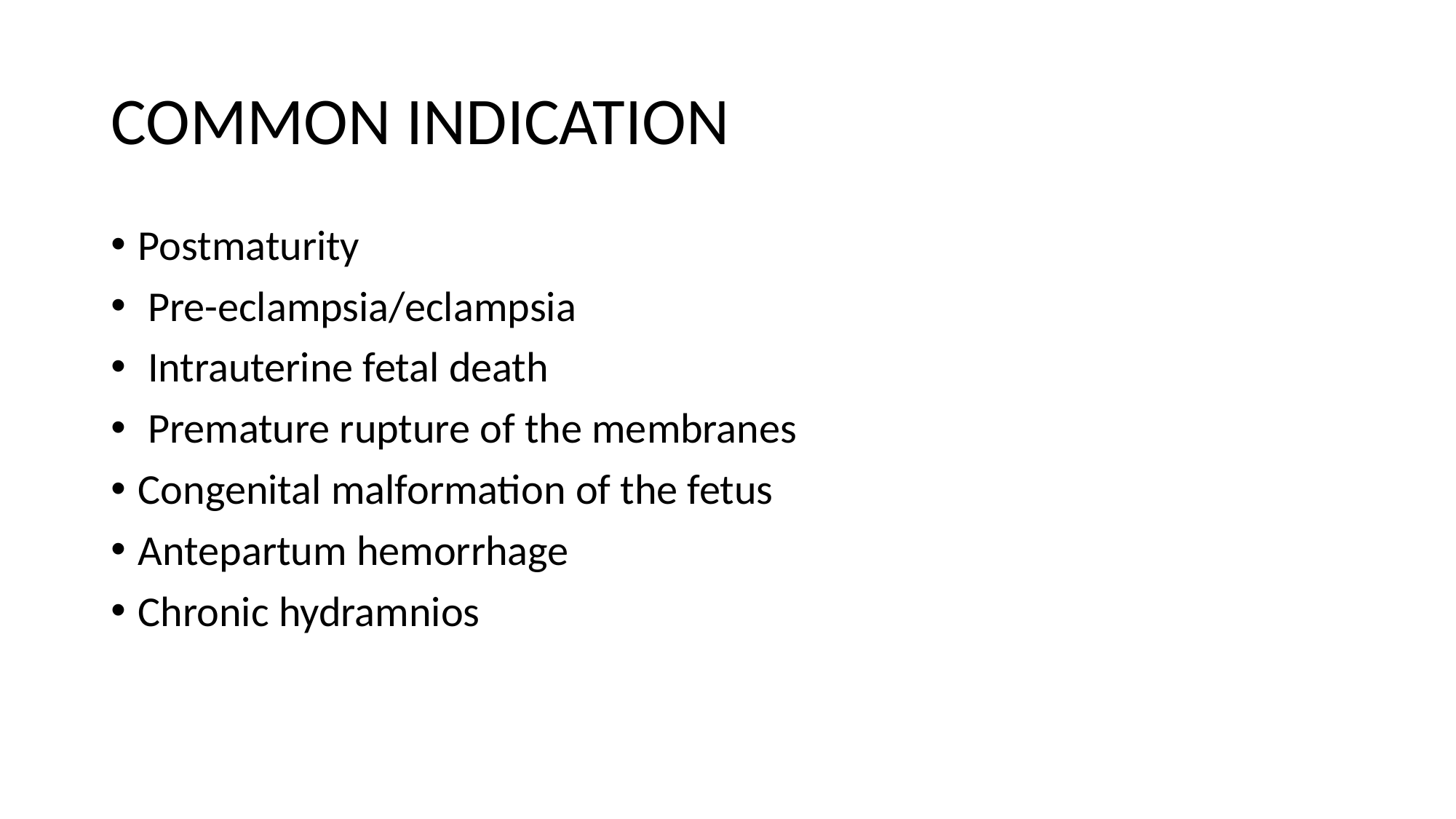

# COMMON INDICATION
Postmaturity
 Pre-eclampsia/eclampsia
 Intrauterine fetal death
 Premature rupture of the membranes
Congenital malformation of the fetus
Antepartum hemorrhage
Chronic hydramnios